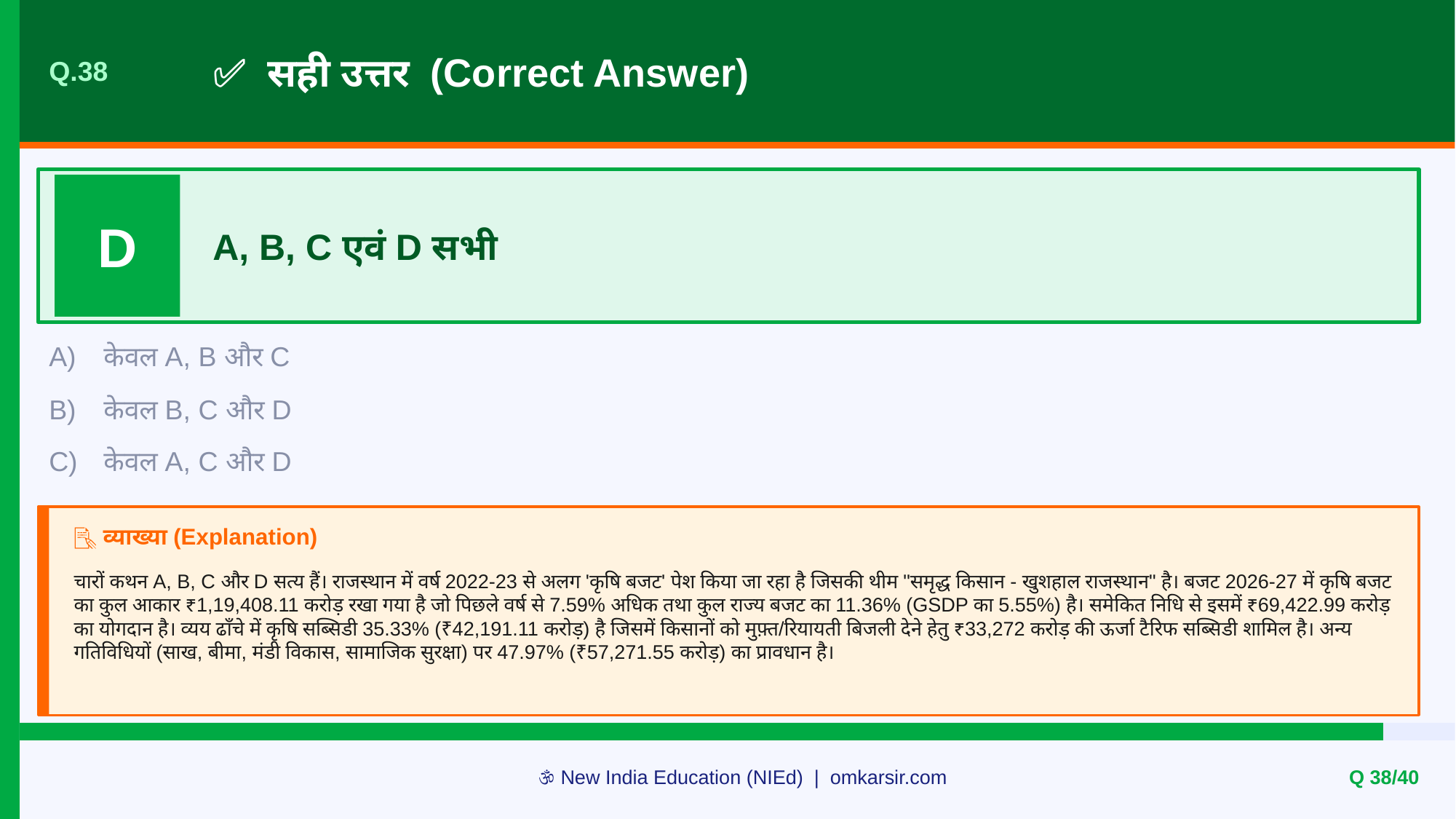

✅  सही उत्तर  (Correct Answer)
Q.38

D
A, B, C एवं D सभी
A)
केवल A, B और C
B)
केवल B, C और D
C)
केवल A, C और D

📝 व्याख्या (Explanation)
चारों कथन A, B, C और D सत्य हैं। राजस्थान में वर्ष 2022-23 से अलग 'कृषि बजट' पेश किया जा रहा है जिसकी थीम "समृद्ध किसान - खुशहाल राजस्थान" है। बजट 2026-27 में कृषि बजट का कुल आकार ₹1,19,408.11 करोड़ रखा गया है जो पिछले वर्ष से 7.59% अधिक तथा कुल राज्य बजट का 11.36% (GSDP का 5.55%) है। समेकित निधि से इसमें ₹69,422.99 करोड़ का योगदान है। व्यय ढाँचे में कृषि सब्सिडी 35.33% (₹42,191.11 करोड़) है जिसमें किसानों को मुफ़्त/रियायती बिजली देने हेतु ₹33,272 करोड़ की ऊर्जा टैरिफ सब्सिडी शामिल है। अन्य गतिविधियों (साख, बीमा, मंडी विकास, सामाजिक सुरक्षा) पर 47.97% (₹57,271.55 करोड़) का प्रावधान है।

🕉️ New India Education (NIEd)  |  omkarsir.com
Q 38/40